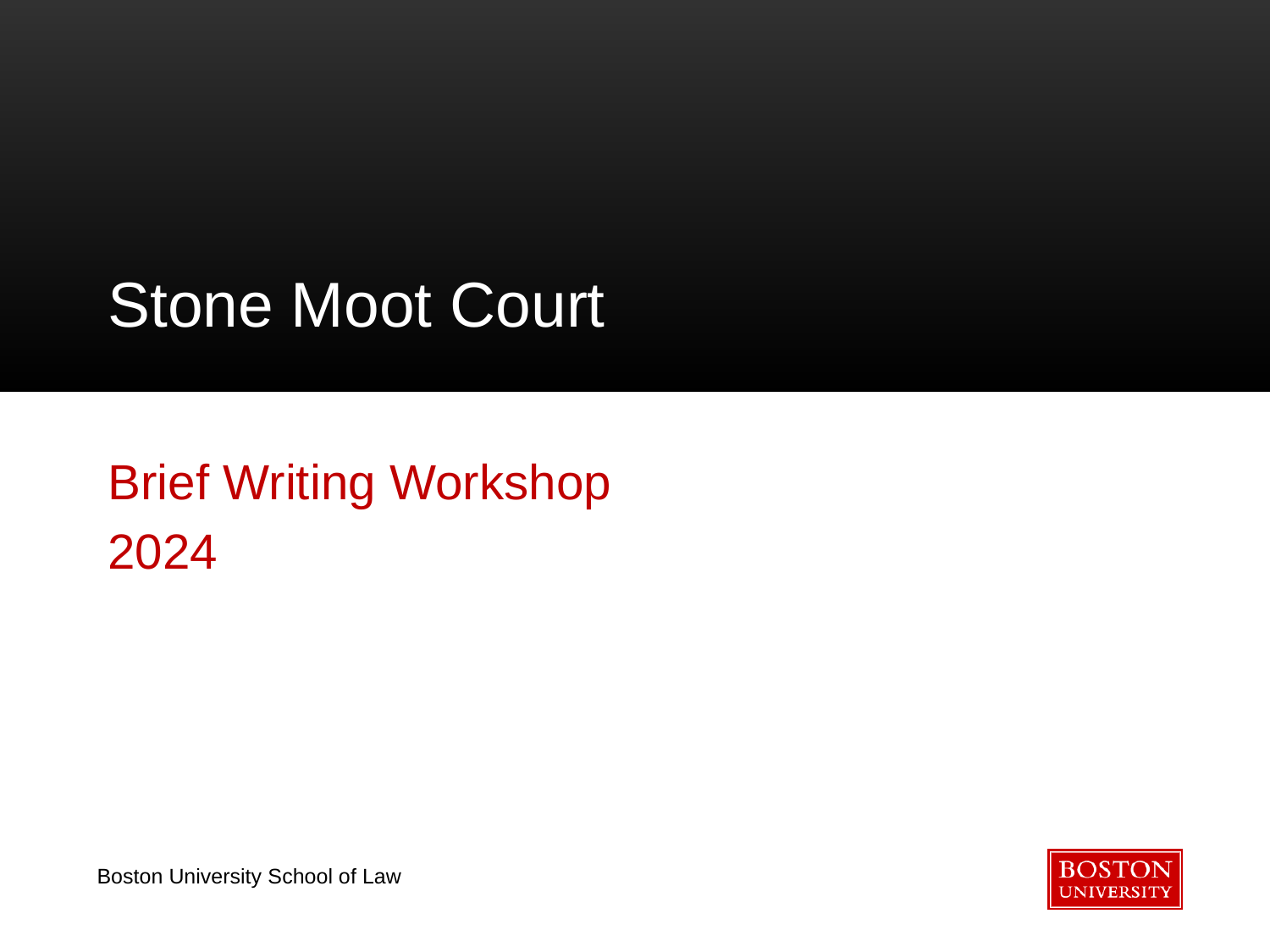

# Stone Moot Court
Brief Writing Workshop
2024